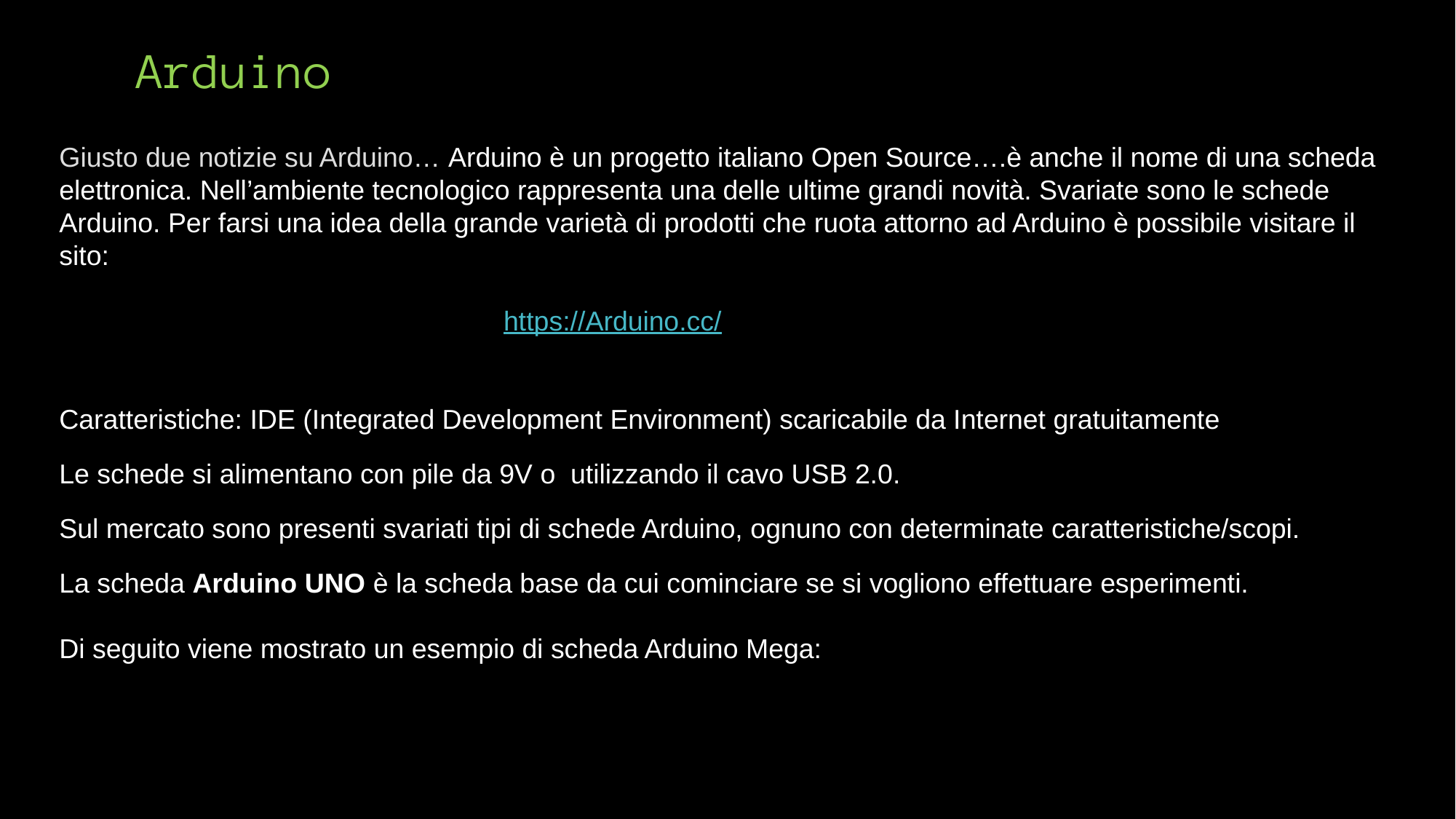

# Arduino
Giusto due notizie su Arduino… Arduino è un progetto italiano Open Source….è anche il nome di una scheda elettronica. Nell’ambiente tecnologico rappresenta una delle ultime grandi novità. Svariate sono le schede Arduino. Per farsi una idea della grande varietà di prodotti che ruota attorno ad Arduino è possibile visitare il sito:

				 https://Arduino.cc/

Caratteristiche: IDE (Integrated Development Environment) scaricabile da Internet gratuitamente

Le schede si alimentano con pile da 9V o  utilizzando il cavo USB 2.0.

Sul mercato sono presenti svariati tipi di schede Arduino, ognuno con determinate caratteristiche/scopi.

La scheda Arduino UNO è la scheda base da cui cominciare se si vogliono effettuare esperimenti.

Di seguito viene mostrato un esempio di scheda Arduino Mega: